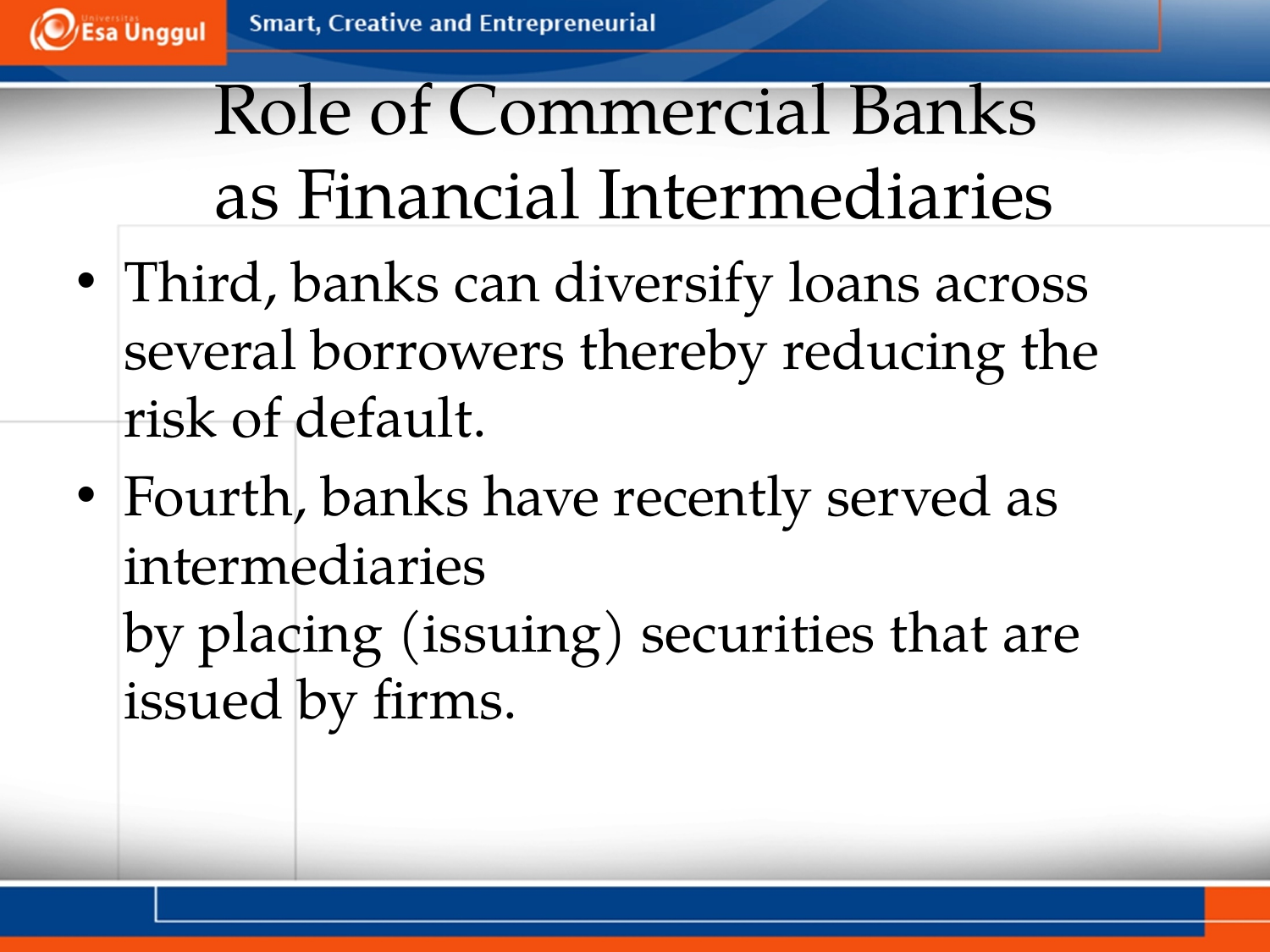

# Role of Commercial Banks as Financial Intermediaries
Third, banks can diversify loans across several borrowers thereby reducing the risk of default.
Fourth, banks have recently served as intermediaries
by placing (issuing) securities that are issued by firms.